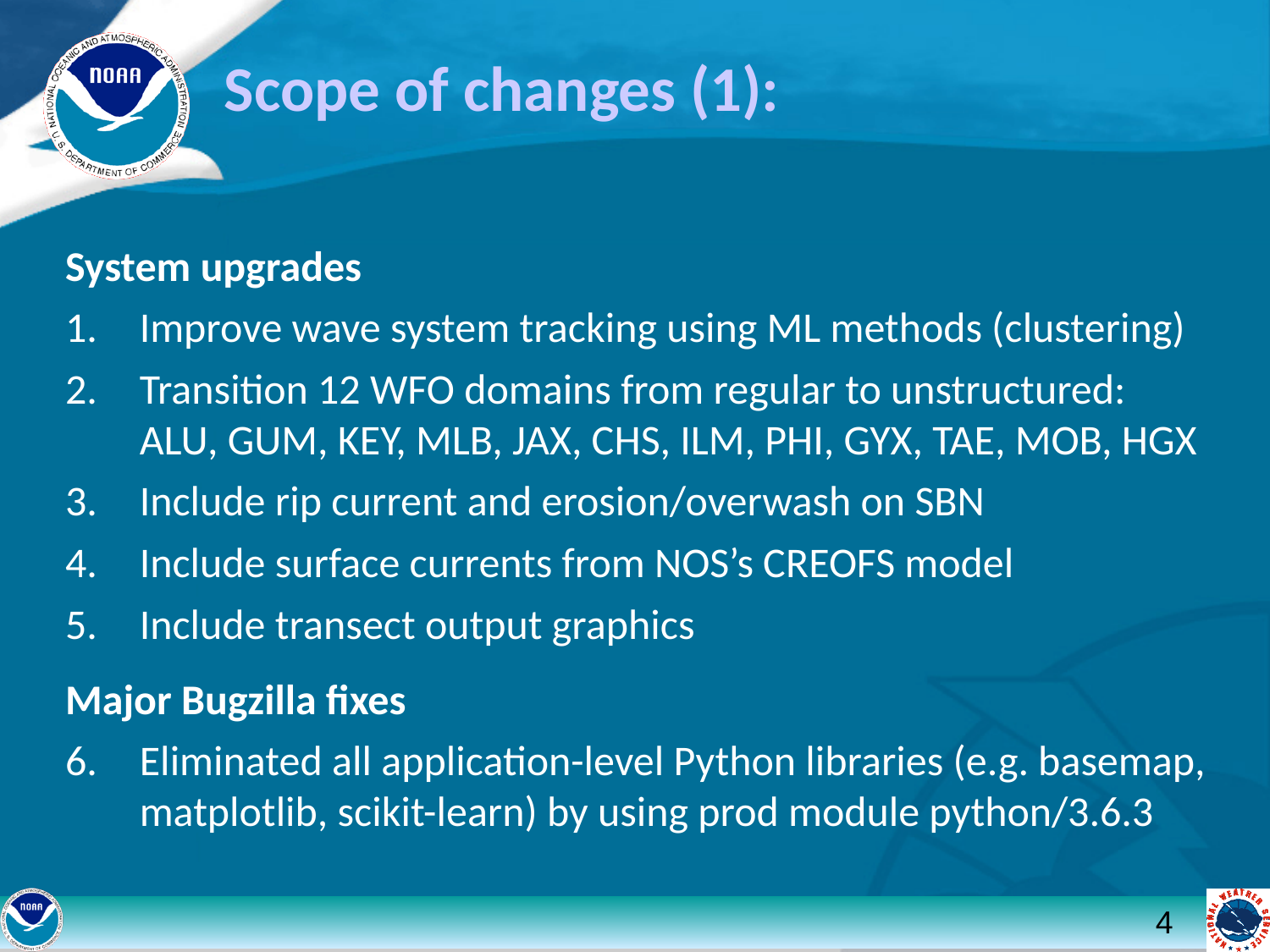

Scope of changes (1):
System upgrades
Improve wave system tracking using ML methods (clustering)
Transition 12 WFO domains from regular to unstructured:      ALU, GUM, KEY, MLB, JAX, CHS, ILM, PHI, GYX, TAE, MOB, HGX
Include rip current and erosion/overwash on SBN
Include surface currents from NOS’s CREOFS model
Include transect output graphics
Major Bugzilla fixes
Eliminated all application-level Python libraries (e.g. basemap, matplotlib, scikit-learn) by using prod module python/3.6.3
4